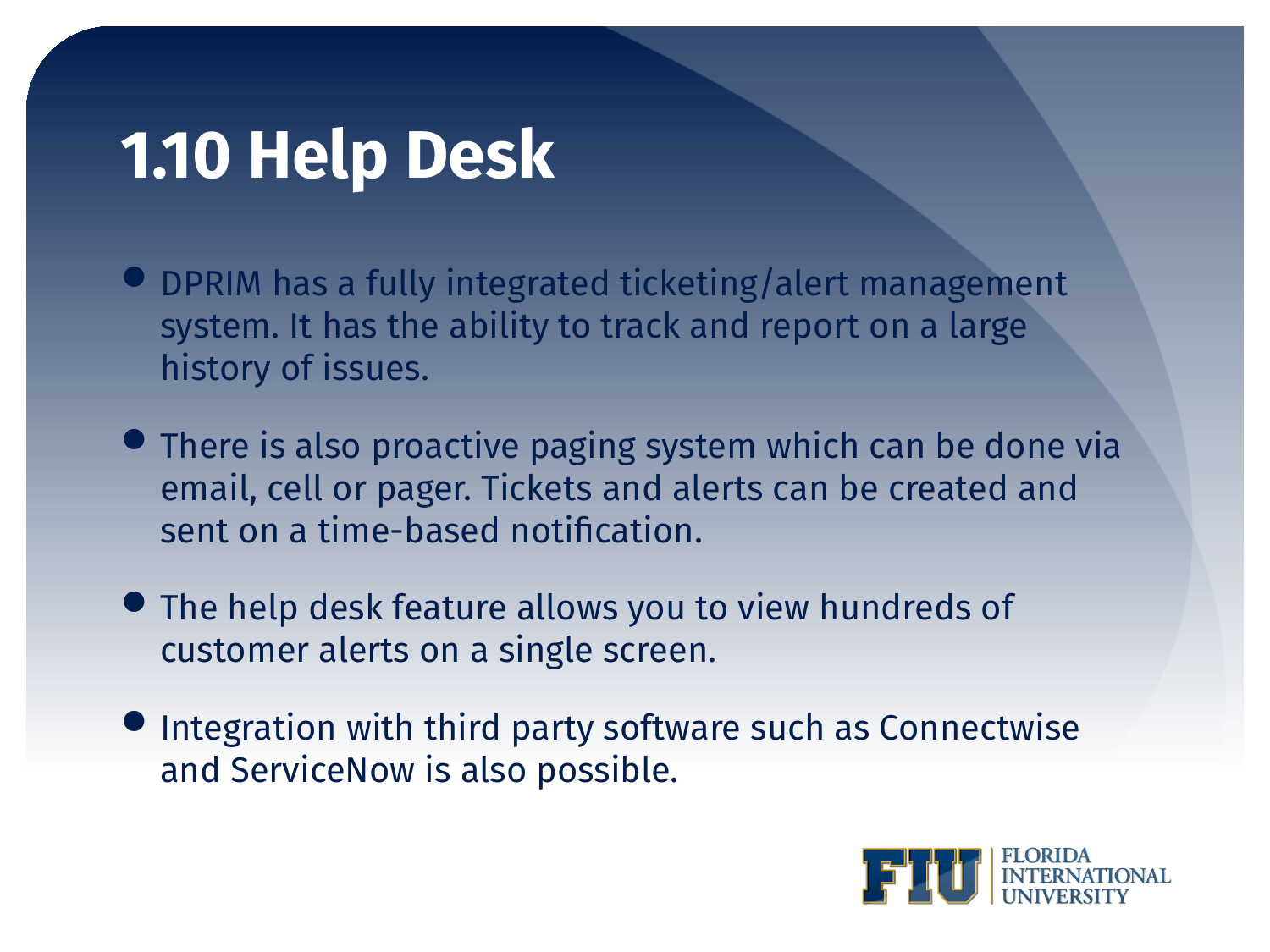

# 1.10 Help Desk
DPRIM has a fully integrated ticketing/alert management system. It has the ability to track and report on a large history of issues.
There is also proactive paging system which can be done via email, cell or pager. Tickets and alerts can be created and sent on a time-based notification.
The help desk feature allows you to view hundreds of customer alerts on a single screen.
Integration with third party software such as Connectwise and ServiceNow is also possible.